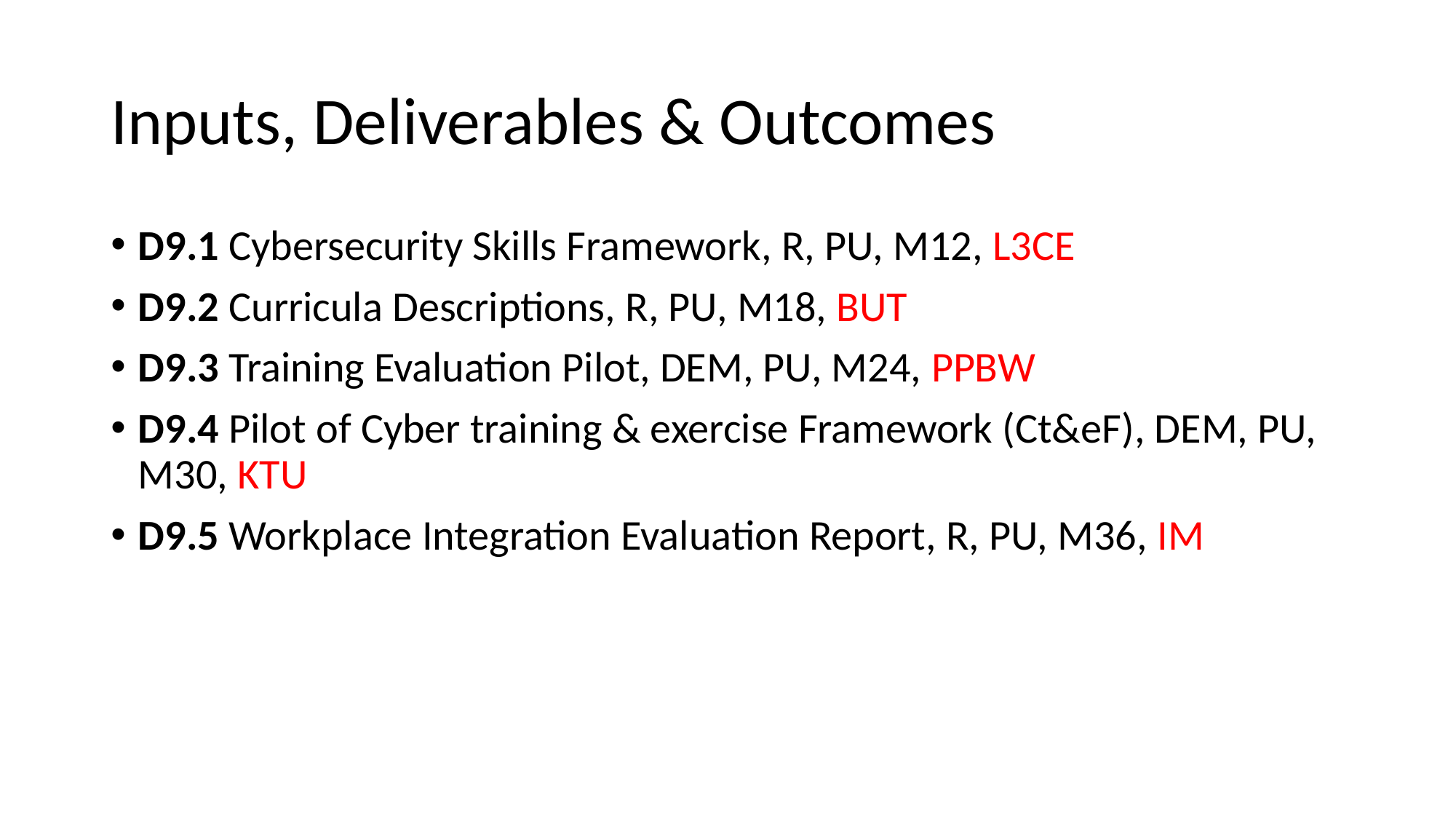

# Inputs, Deliverables & Outcomes
D9.1 Cybersecurity Skills Framework, R, PU, M12, L3CE
D9.2 Curricula Descriptions, R, PU, M18, BUT
D9.3 Training Evaluation Pilot, DEM, PU, M24, PPBW
D9.4 Pilot of Cyber training & exercise Framework (Ct&eF), DEM, PU, M30, KTU
D9.5 Workplace Integration Evaluation Report, R, PU, M36, IM